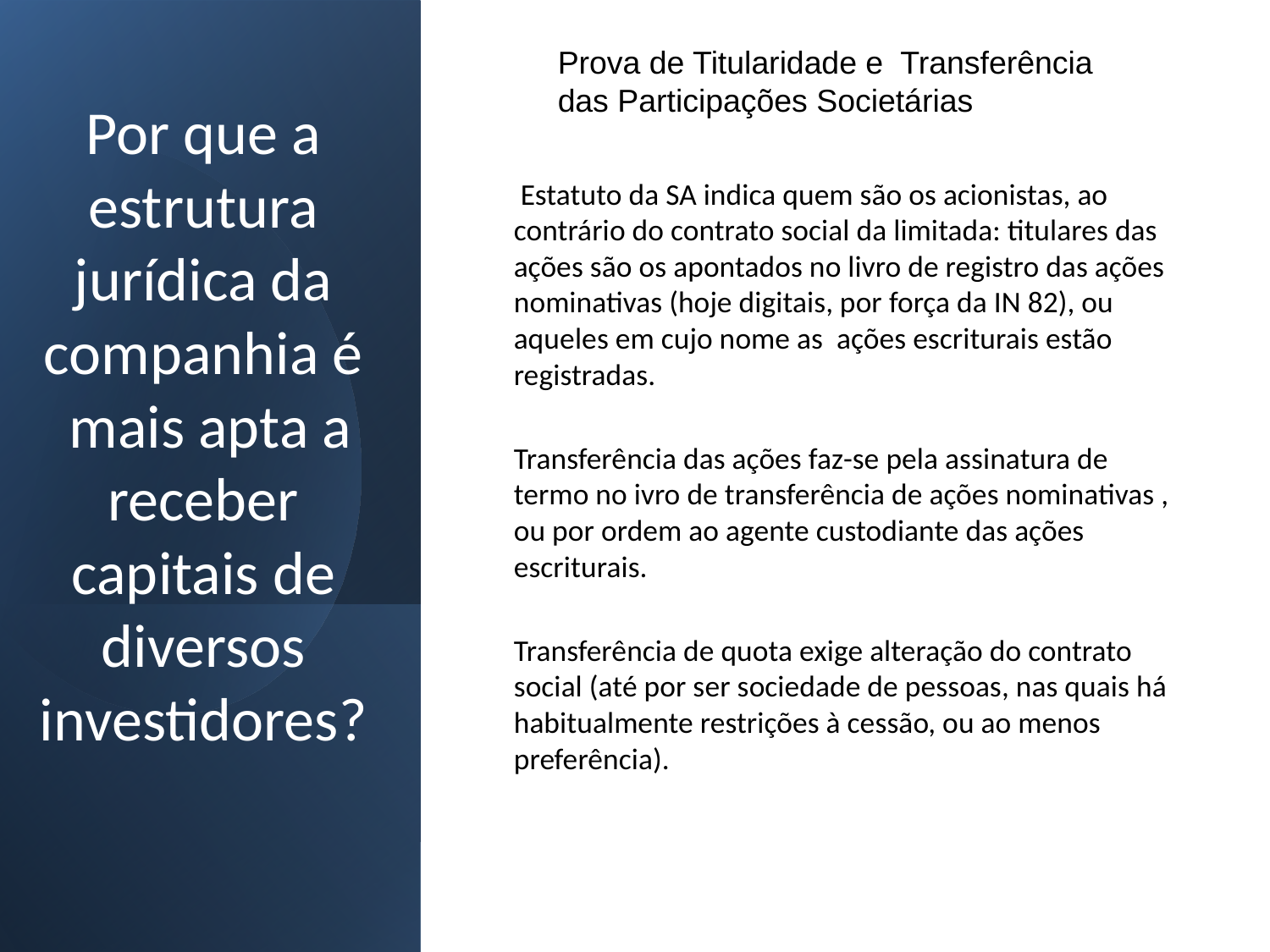

Prova de Titularidade e  Transferência
das Participações Societárias
# Por que a estrutura jurídica da companhia é  mais apta a receber capitais de diversos investidores?
 Estatuto da SA indica quem são os acionistas, ao contrário do contrato social da limitada: titulares das ações são os apontados no livro de registro das ações nominativas (hoje digitais, por força da IN 82), ou aqueles em cujo nome as  ações escriturais estão registradas.

Transferência das ações faz-se pela assinatura de termo no ivro de transferência de ações nominativas , ou por ordem ao agente custodiante das ações escriturais.

Transferência de quota exige alteração do contrato social (até por ser sociedade de pessoas, nas quais há habitualmente restrições à cessão, ou ao menos preferência).